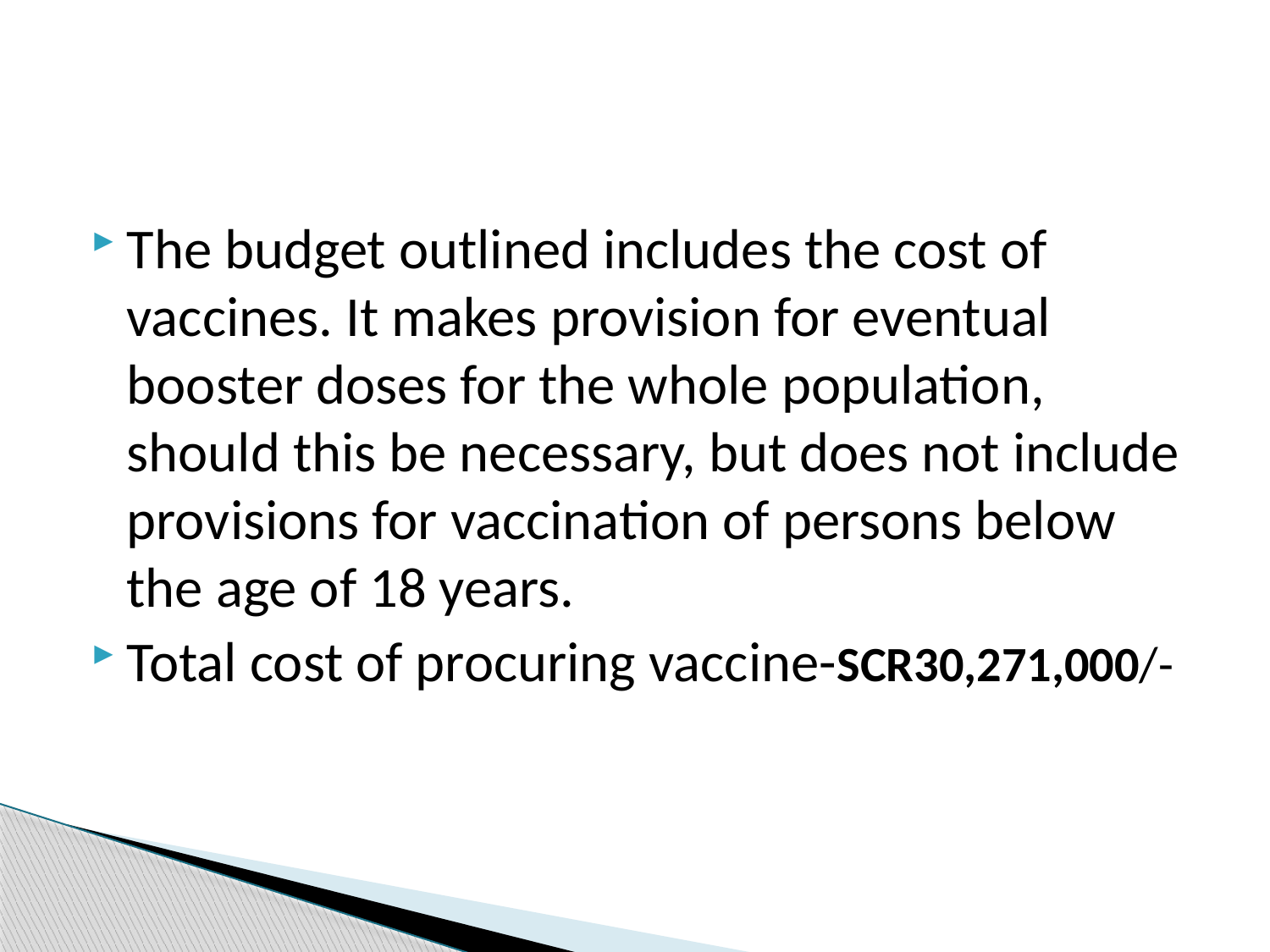

The budget outlined includes the cost of vaccines. It makes provision for eventual booster doses for the whole population, should this be necessary, but does not include provisions for vaccination of persons below the age of 18 years.
Total cost of procuring vaccine-SCR30,271,000/-